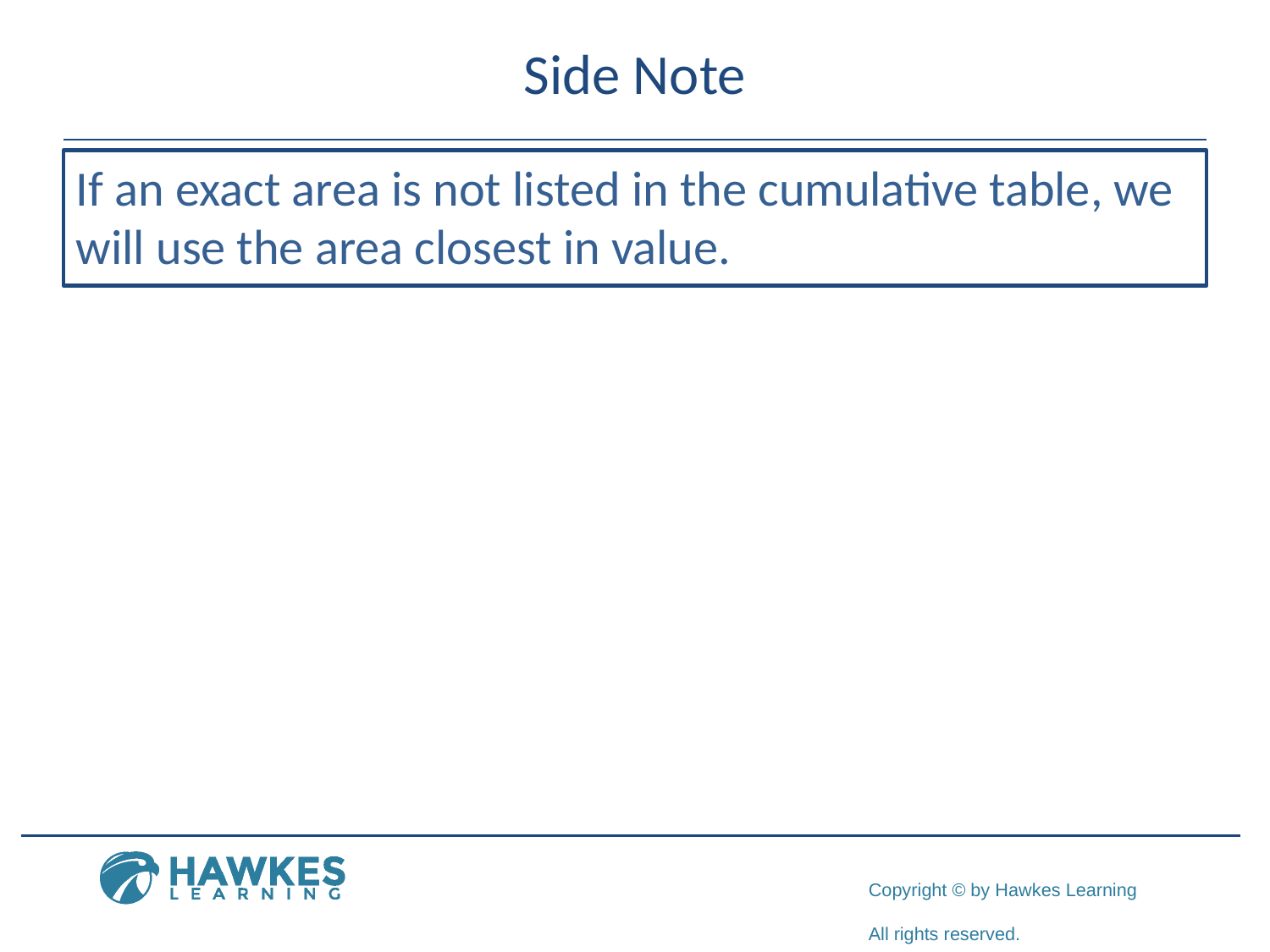

# Side Note
If an exact area is not listed in the cumulative table, we will use the area closest in value.